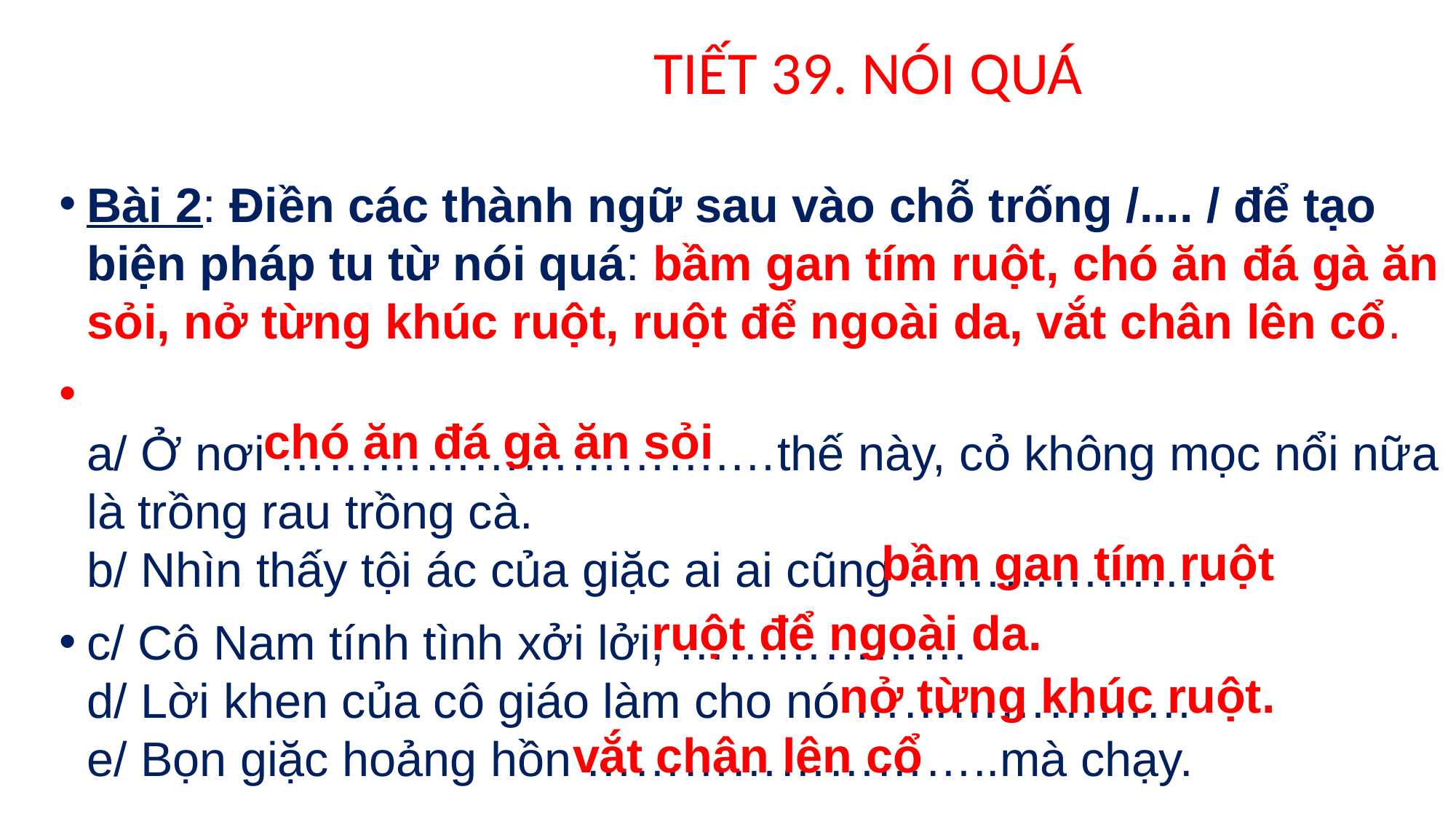

# TIẾT 39. NÓI QUÁ
Bài 2: Điền các thành ngữ sau vào chỗ trống /.... / để tạo biện pháp tu từ nói quá: bầm gan tím ruột, chó ăn đá gà ăn sỏi, nở từng khúc ruột, ruột để ngoài da, vắt chân lên cổ.
a/ Ở nơi ……………………….…thế này, cỏ không mọc nổi nữa là trồng rau trồng cà.
b/ Nhìn thấy tội ác của giặc ai ai cũng ……………….
c/ Cô Nam tính tình xởi lởi, ………………
d/ Lời khen của cô giáo làm cho nó …………………
e/ Bọn giặc hoảng hồn ……………………..mà chạy.
  chó ăn đá gà ăn sỏi
  bầm gan tím ruột
ruột để ngoài da.
 nở từng khúc ruột.
 vắt chân lên cổ